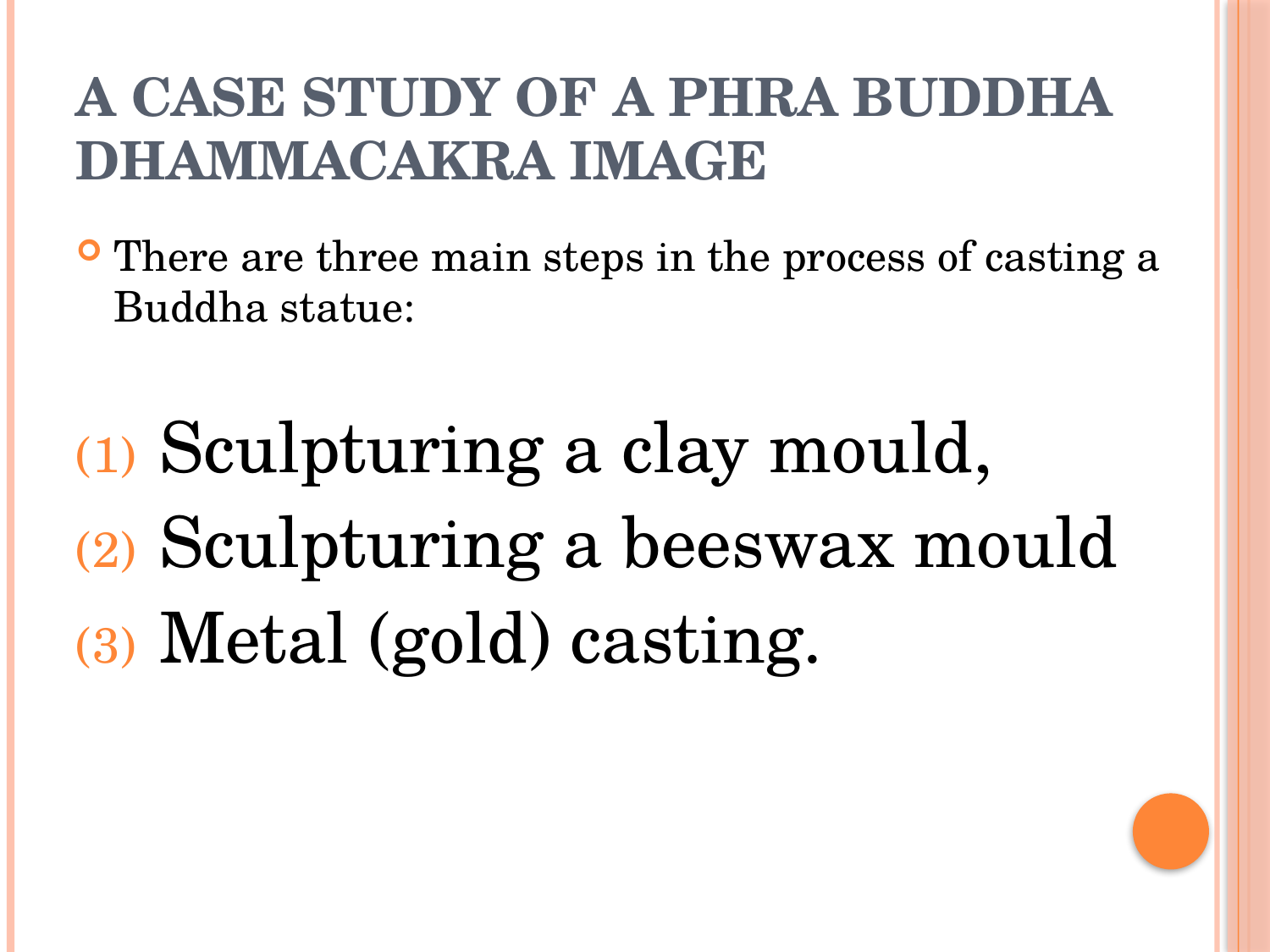

# A case study of a Phra Buddha Dhammacakra image
There are three main steps in the process of casting a Buddha statue:

 Sculpturing a clay mould,
 Sculpturing a beeswax mould
 Metal (gold) casting.